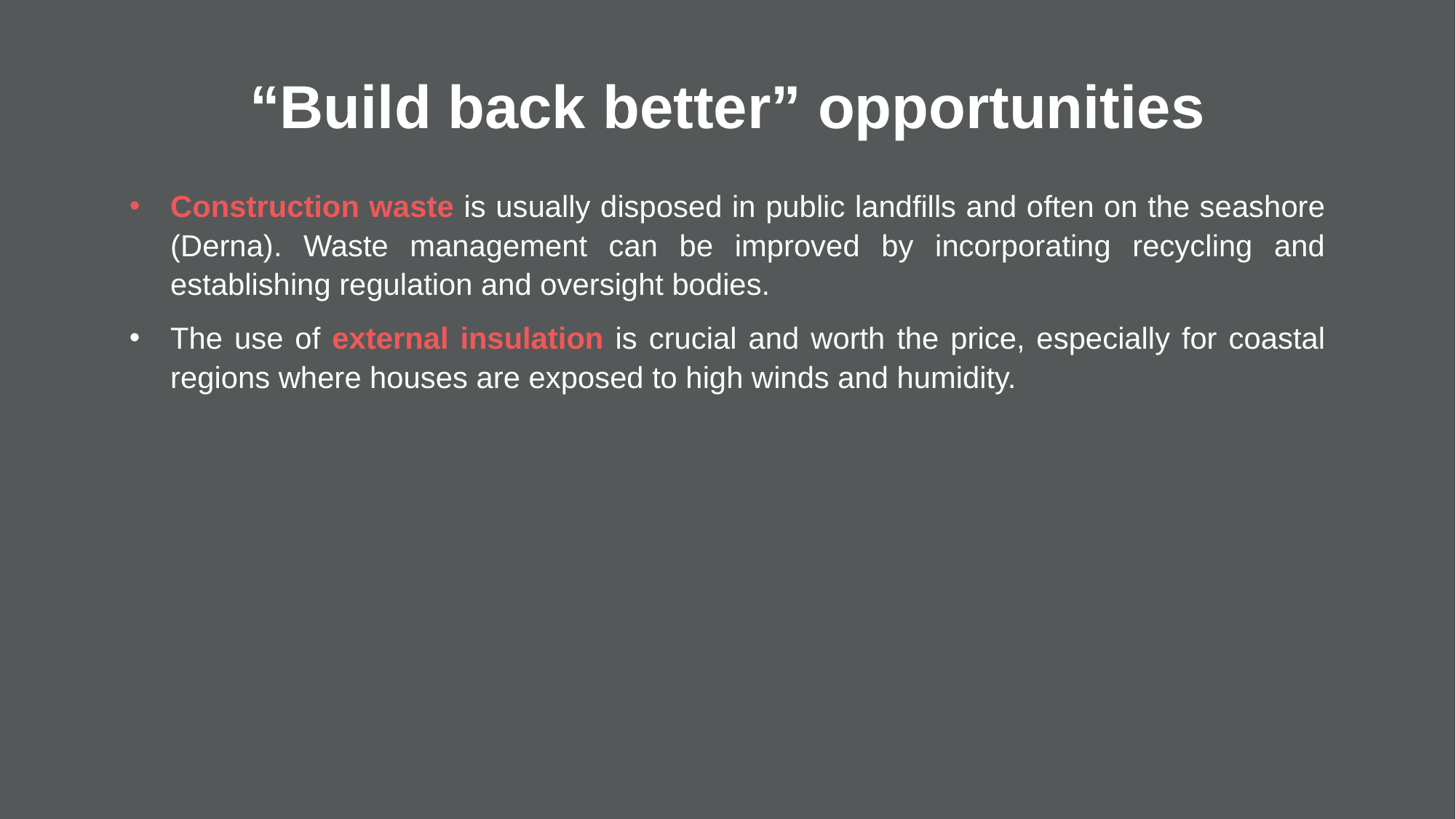

# “Build back better” opportunities
Construction waste is usually disposed in public landfills and often on the seashore (Derna). Waste management can be improved by incorporating recycling and establishing regulation and oversight bodies.
The use of external insulation is crucial and worth the price, especially for coastal regions where houses are exposed to high winds and humidity.